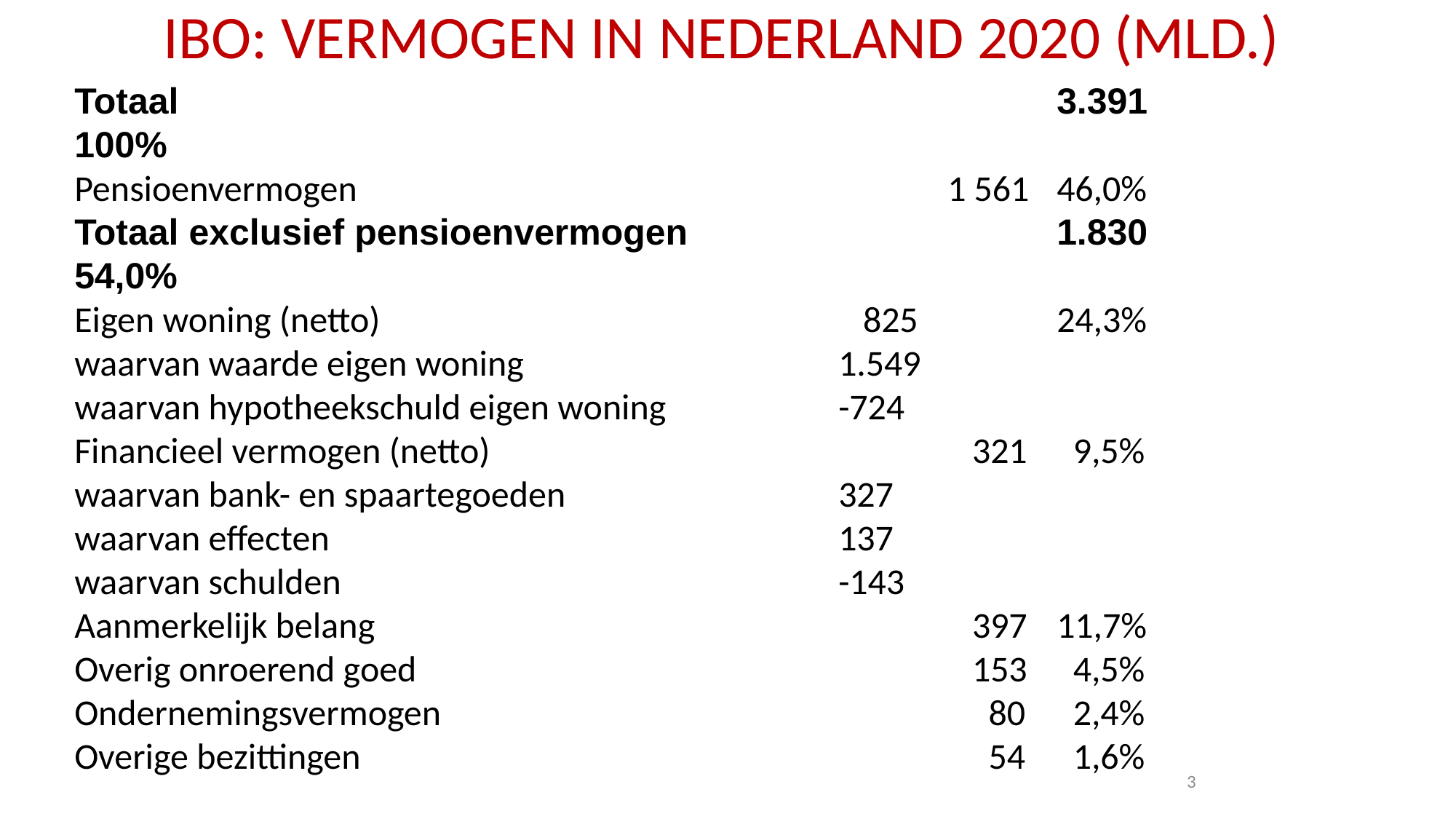

# IBO: VERMOGEN IN NEDERLAND 2020 (MLD.)
rmogen (miljard euro) Aandeel
Totaal 								3.391 	100%
Pensioenvermogen						1 561 	46,0%
Totaal exclusief pensioenvermogen 				1.830 	54,0%
Eigen woning (netto)					   825 		24,3%
waarvan waarde eigen woning 			1.549
waarvan hypotheekschuld eigen woning		-724
Financieel vermogen (netto) 					   321 	  9,5%
waarvan bank- en spaartegoeden 			327
waarvan effecten 					137
waarvan schulden 					-143
Aanmerkelijk belang 						   397 	11,7%
Overig onroerend goed 					   153 	  4,5%
Ondernemingsvermogen 					     80 	  2,4%
Overige bezittingen						     54 	  1,6%

* 10e deciel bezit > € 1 500 mld.
* 100e percentiel bezit > € 800 mld.
3